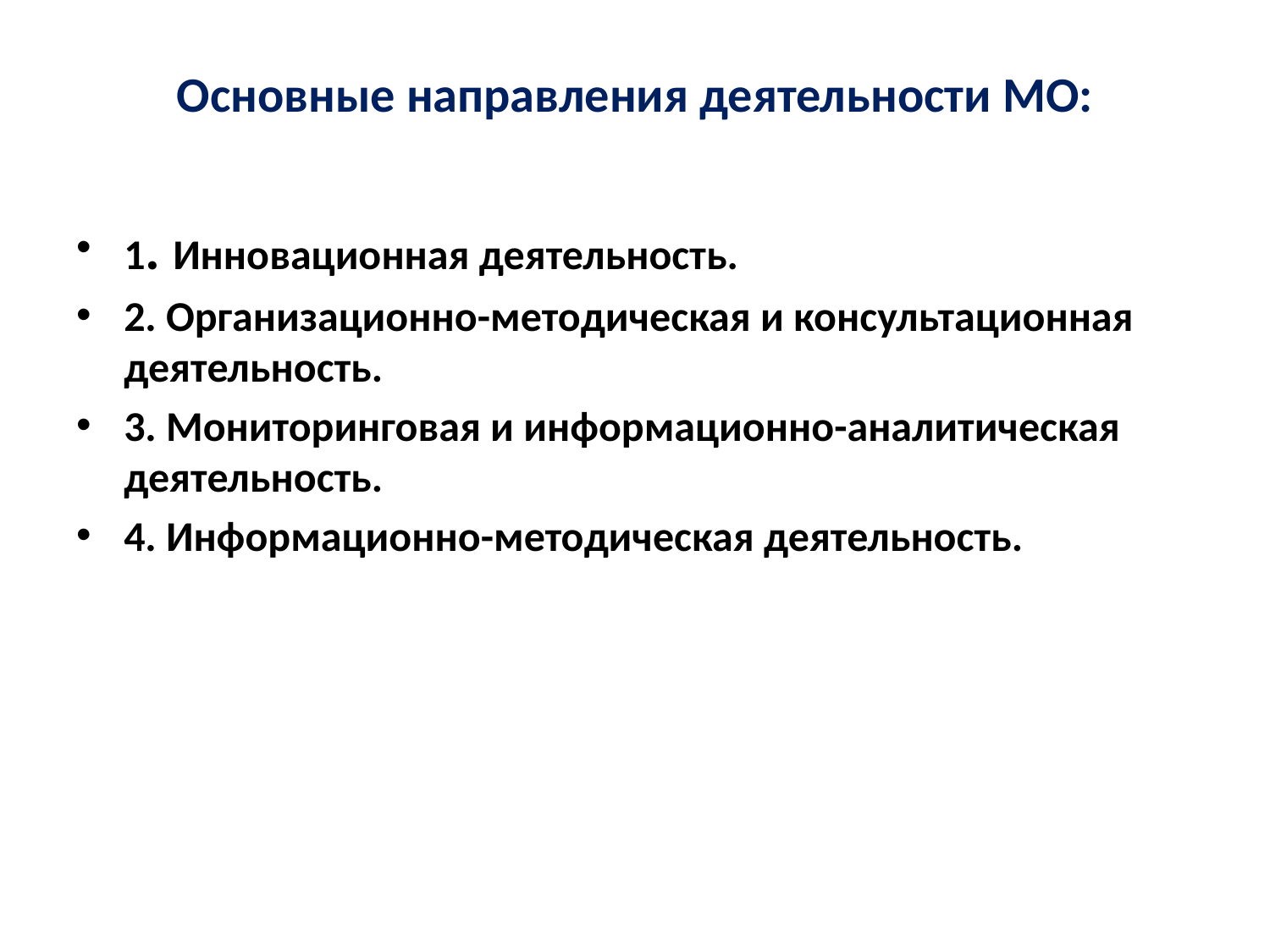

# Основные направления деятельности МО:

1. Инновационная деятельность.
2. Организационно-методическая и консультационная деятельность.
3. Мониторинговая и информационно-аналитическая деятельность.
4. Информационно-методическая деятельность.